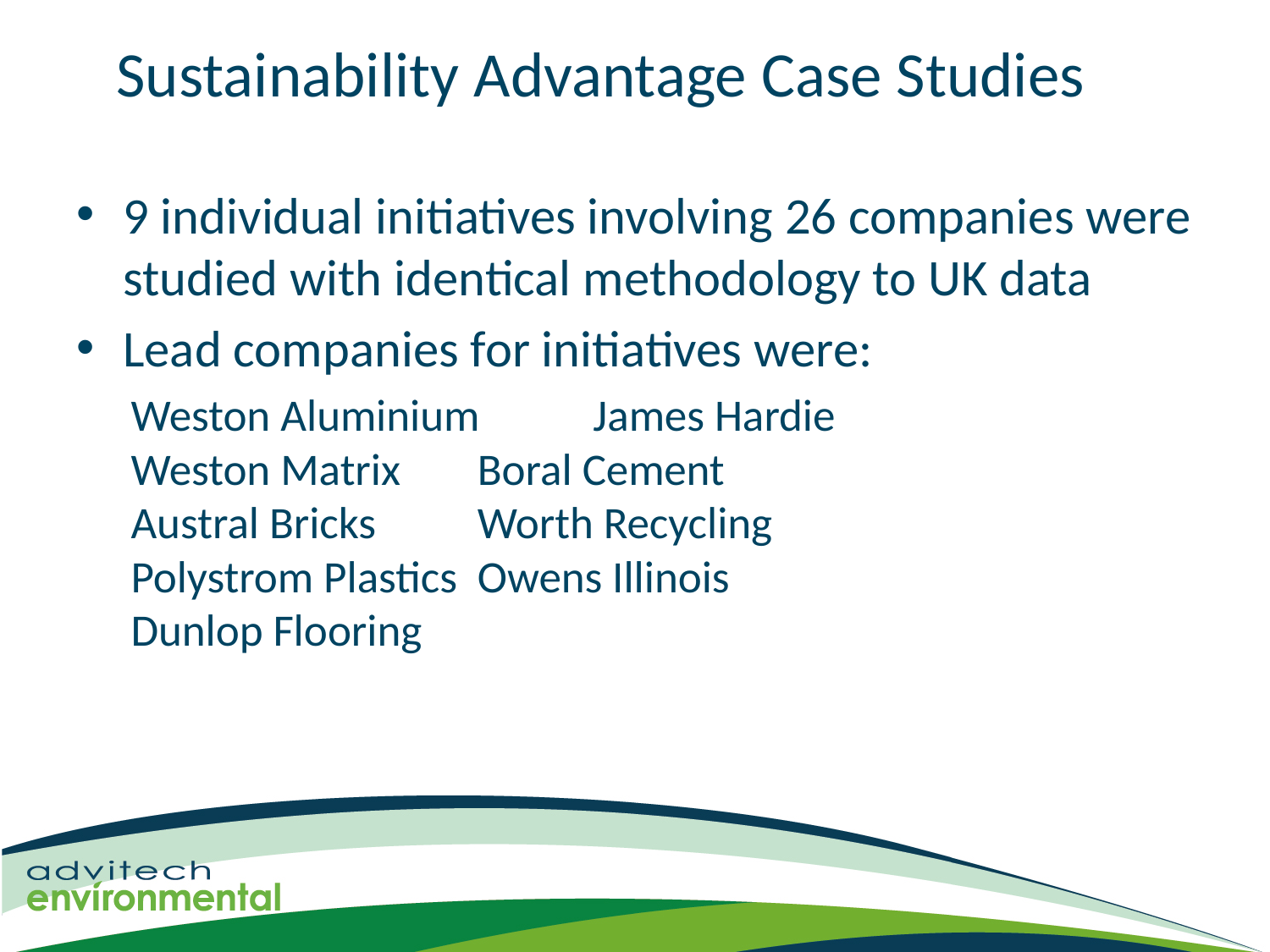

# Sustainability Advantage Case Studies
9 individual initiatives involving 26 companies were studied with identical methodology to UK data
Lead companies for initiatives were:
Weston Aluminium		James Hardie
Weston Matrix			Boral Cement
Austral Bricks			Worth Recycling
Polystrom Plastics		Owens Illinois
Dunlop Flooring